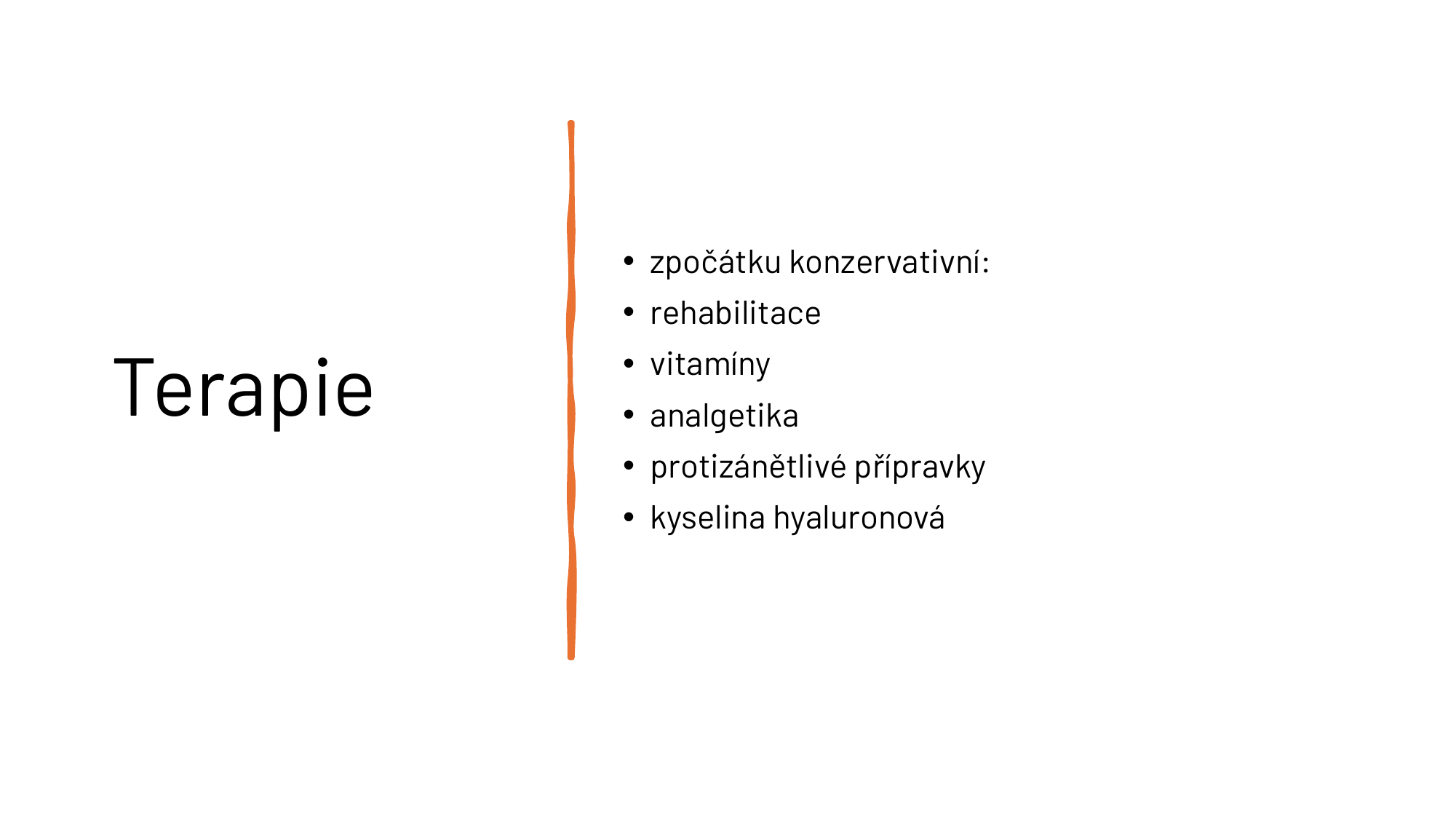

# Terapie
zpočátku konzervativní:
rehabilitace
vitamíny
analgetika
protizánětlivé přípravky
kyselina hyaluronová